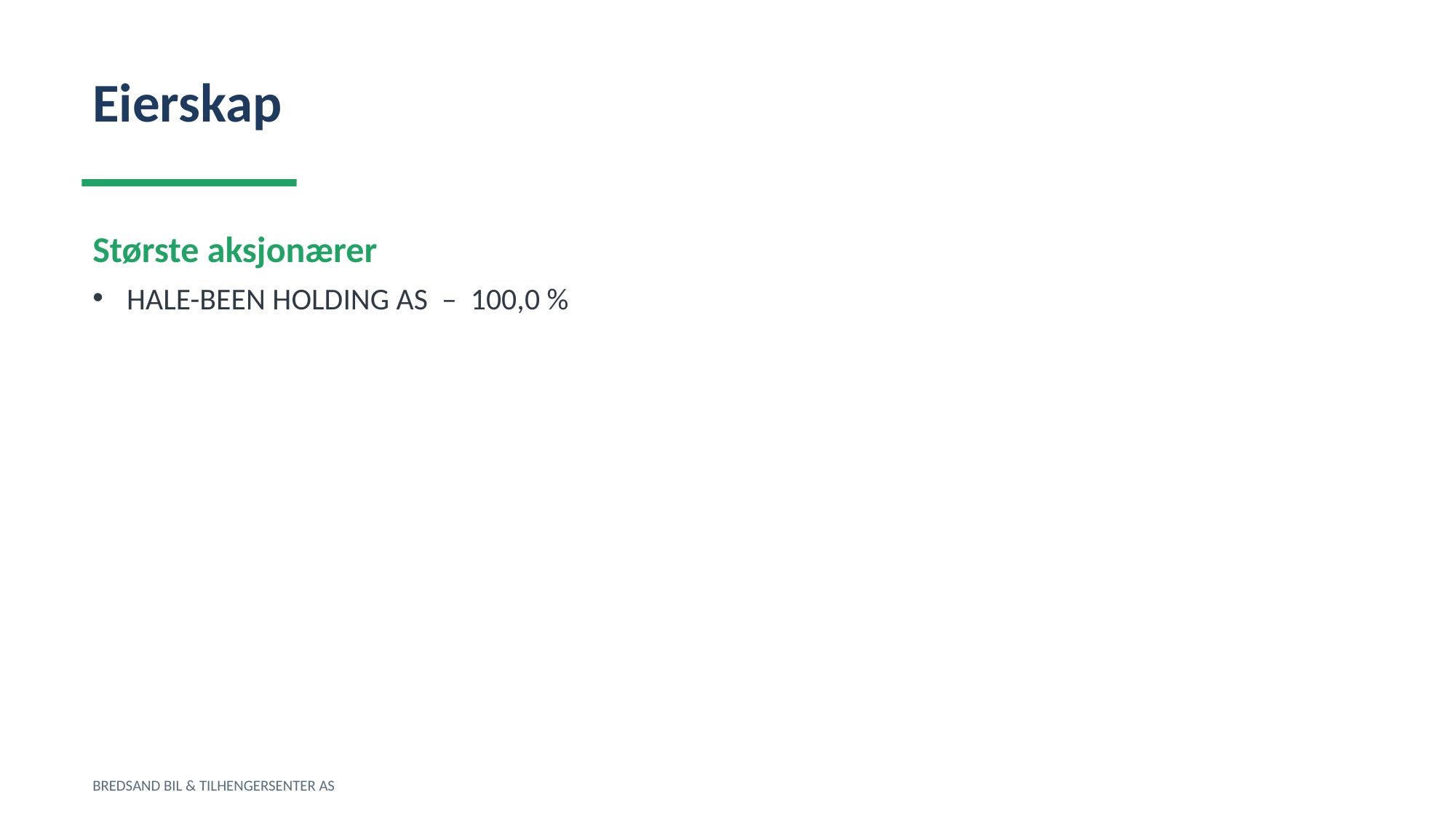

Eierskap

Største aksjonærer
HALE-BEEN HOLDING AS  –  100,0 %
BREDSAND BIL & TILHENGERSENTER AS